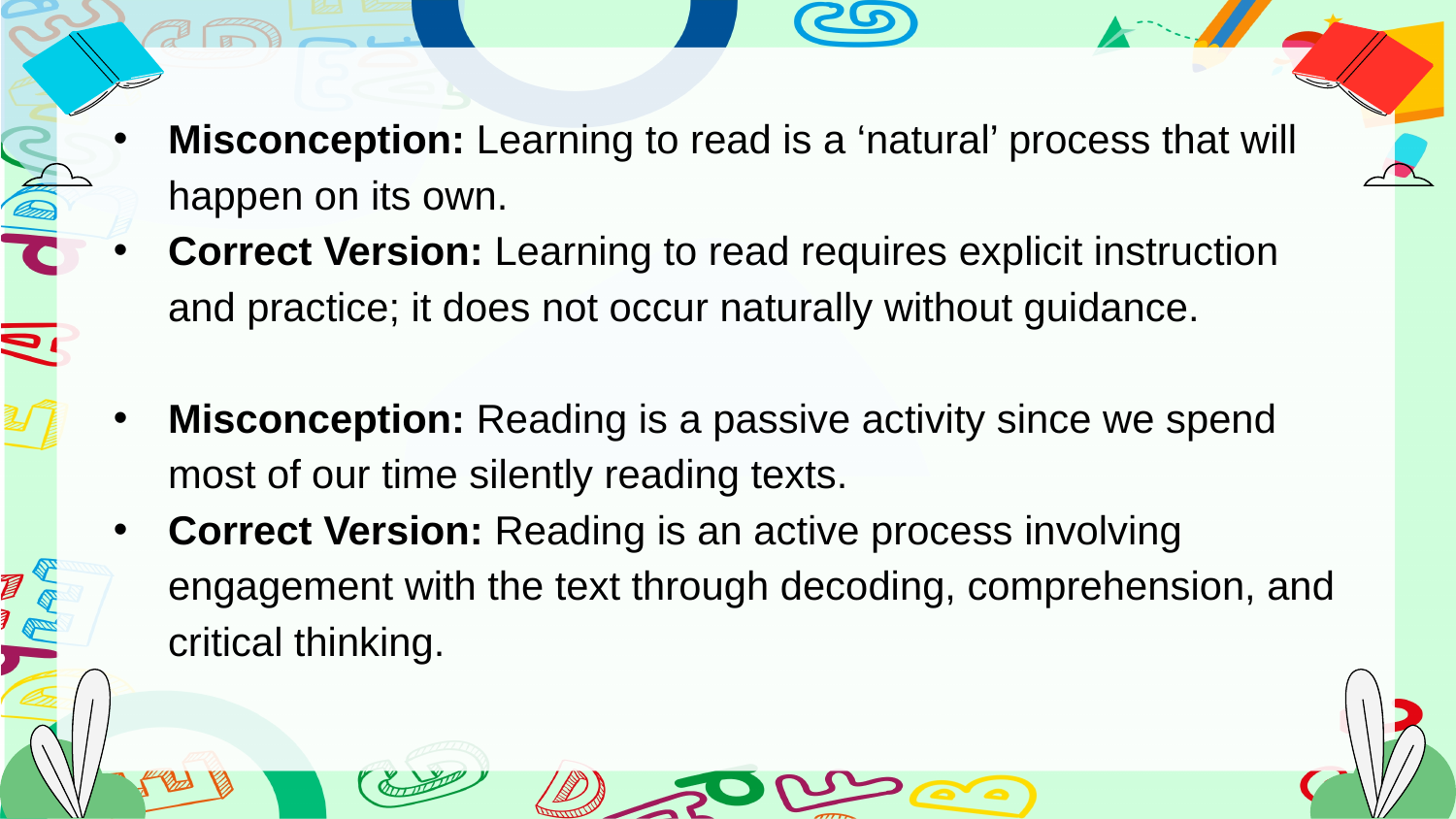

Misconception: Learning to read is a ‘natural’ process that will happen on its own.
Correct Version: Learning to read requires explicit instruction and practice; it does not occur naturally without guidance.

Misconception: Reading is a passive activity since we spend most of our time silently reading texts.
Correct Version: Reading is an active process involving engagement with the text through decoding, comprehension, and critical thinking.